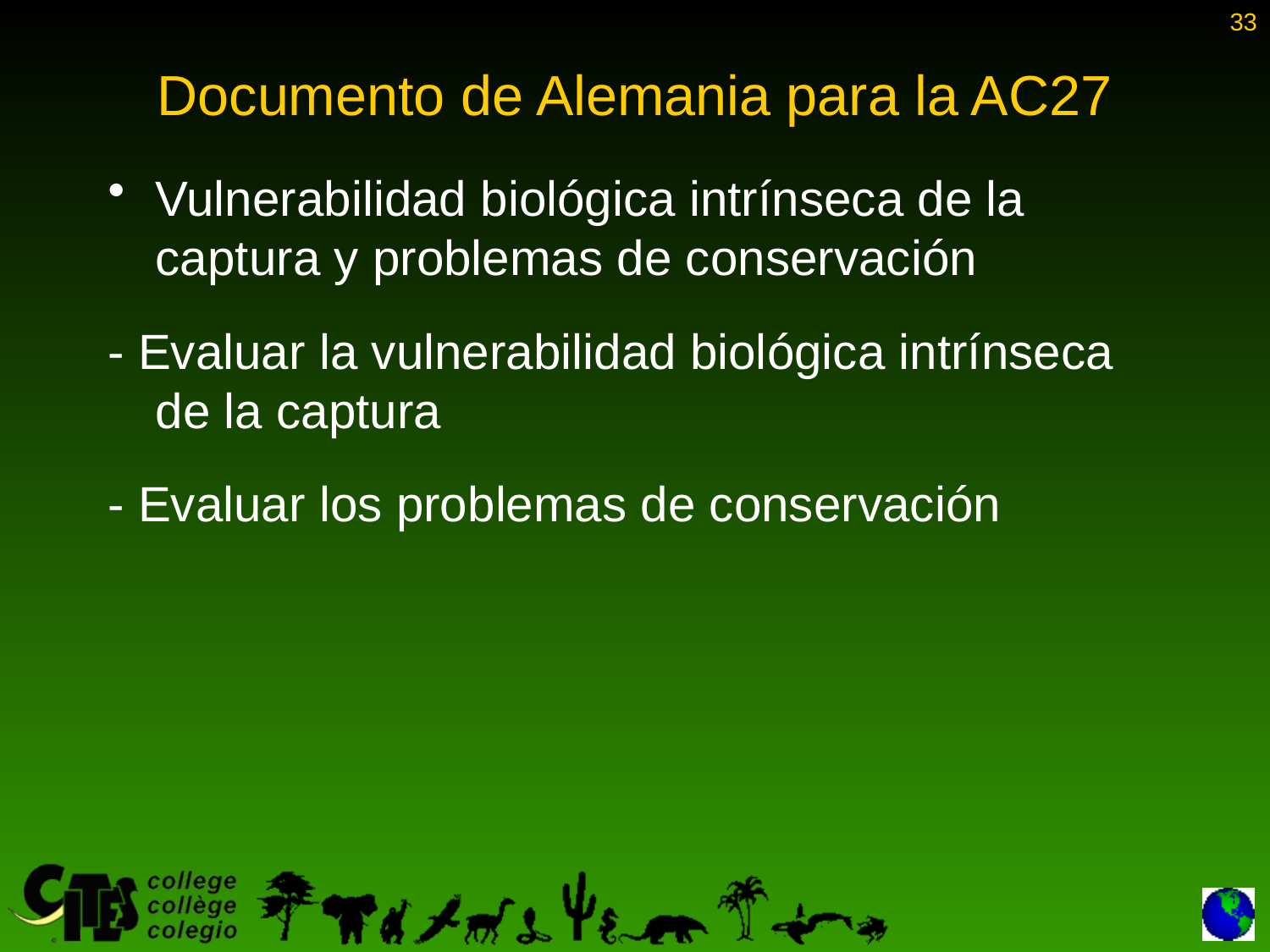

33
# Documento de Alemania para la AC27
Vulnerabilidad biológica intrínseca de la captura y problemas de conservación
- Evaluar la vulnerabilidad biológica intrínseca de la captura
- Evaluar los problemas de conservación